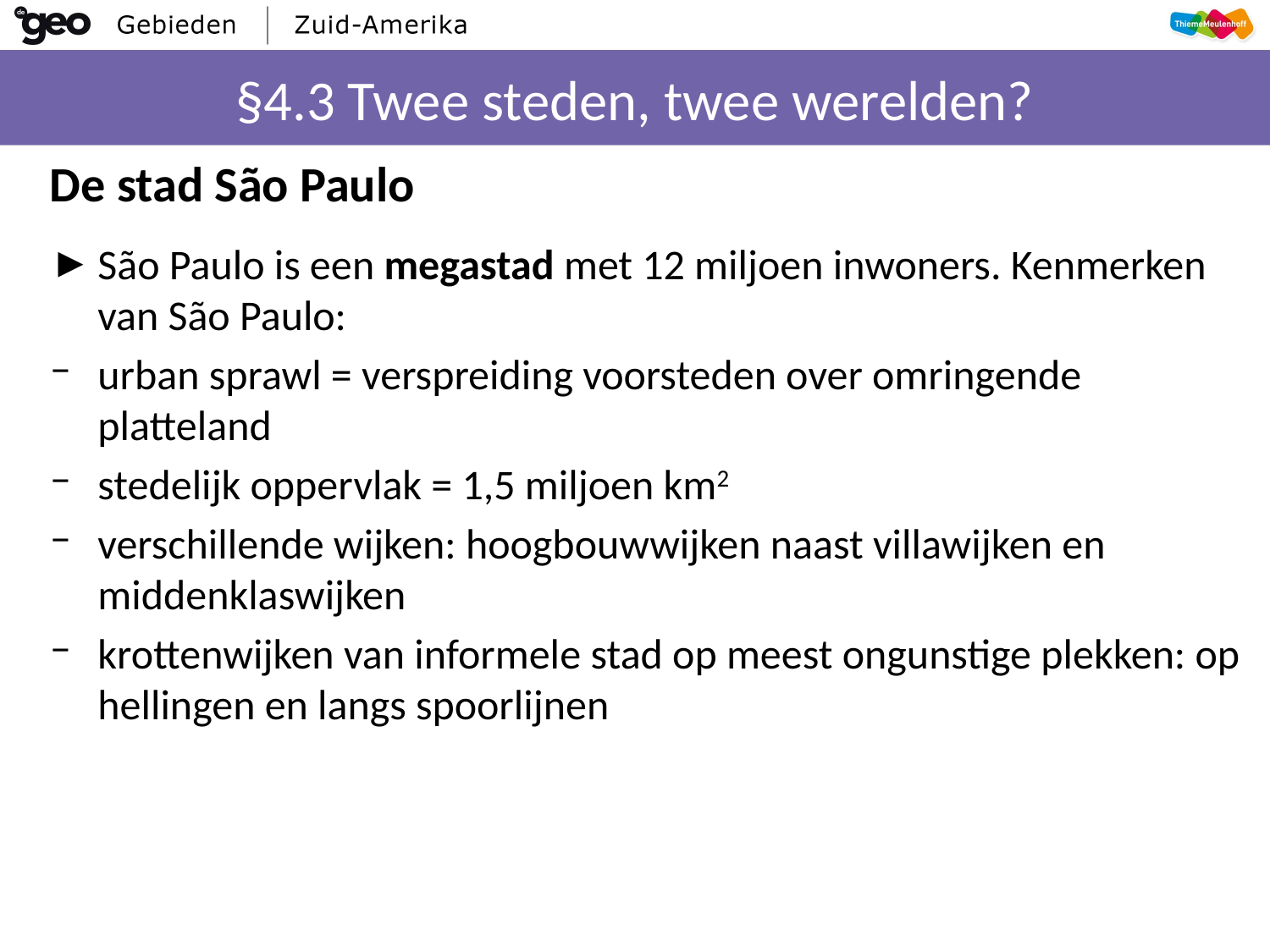

# §4.3 Twee steden, twee werelden?
De stad São Paulo
São Paulo is een megastad met 12 miljoen inwoners. Kenmerken van São Paulo:
urban sprawl = verspreiding voorsteden over omringende platteland
stedelijk oppervlak = 1,5 miljoen km2
verschillende wijken: hoogbouwwijken naast villawijken en middenklaswijken
krottenwijken van informele stad op meest ongunstige plekken: op hellingen en langs spoorlijnen